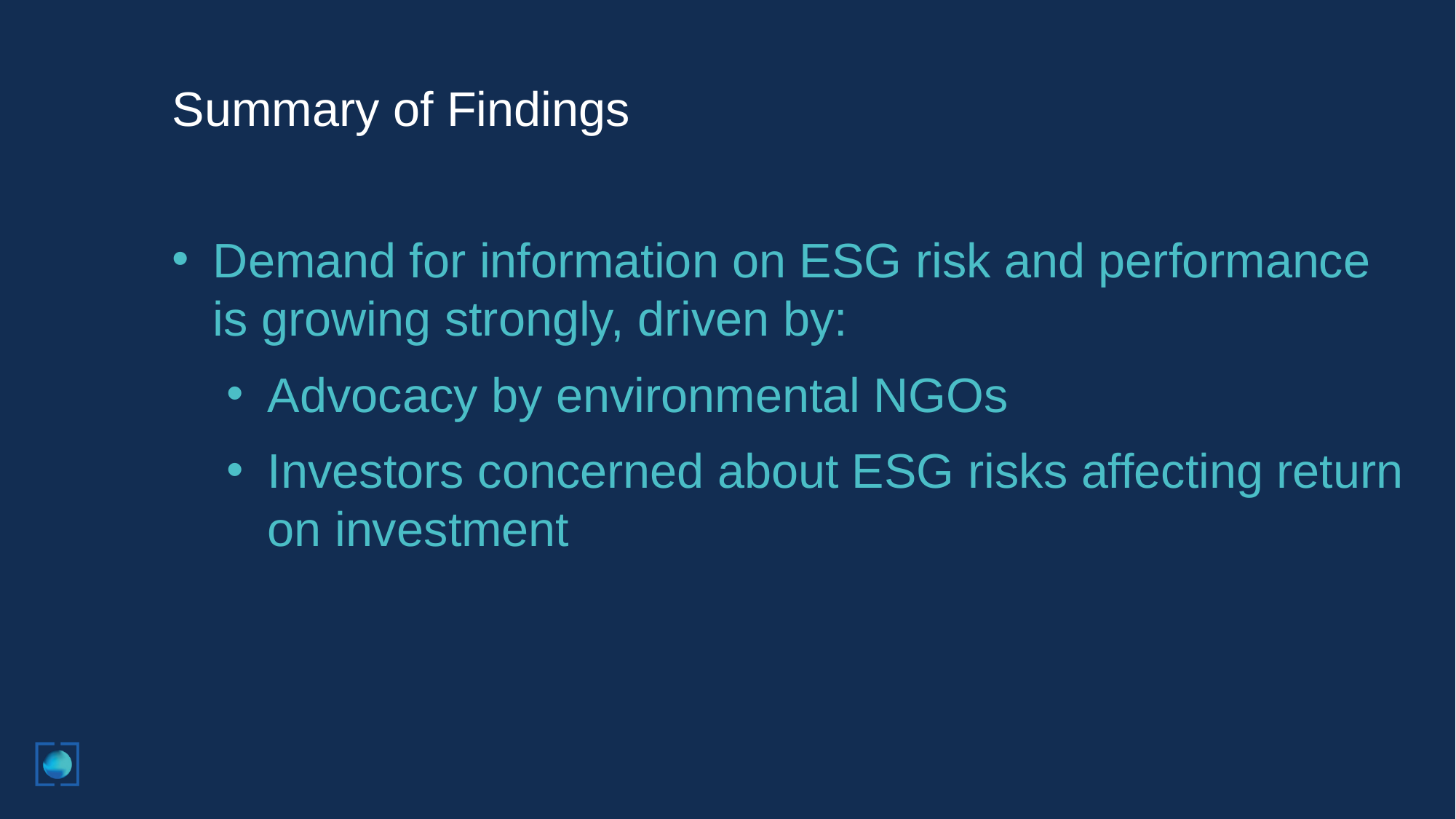

# Summary of Findings
Demand for information on ESG risk and performance is growing strongly, driven by:
Advocacy by environmental NGOs
Investors concerned about ESG risks affecting return on investment